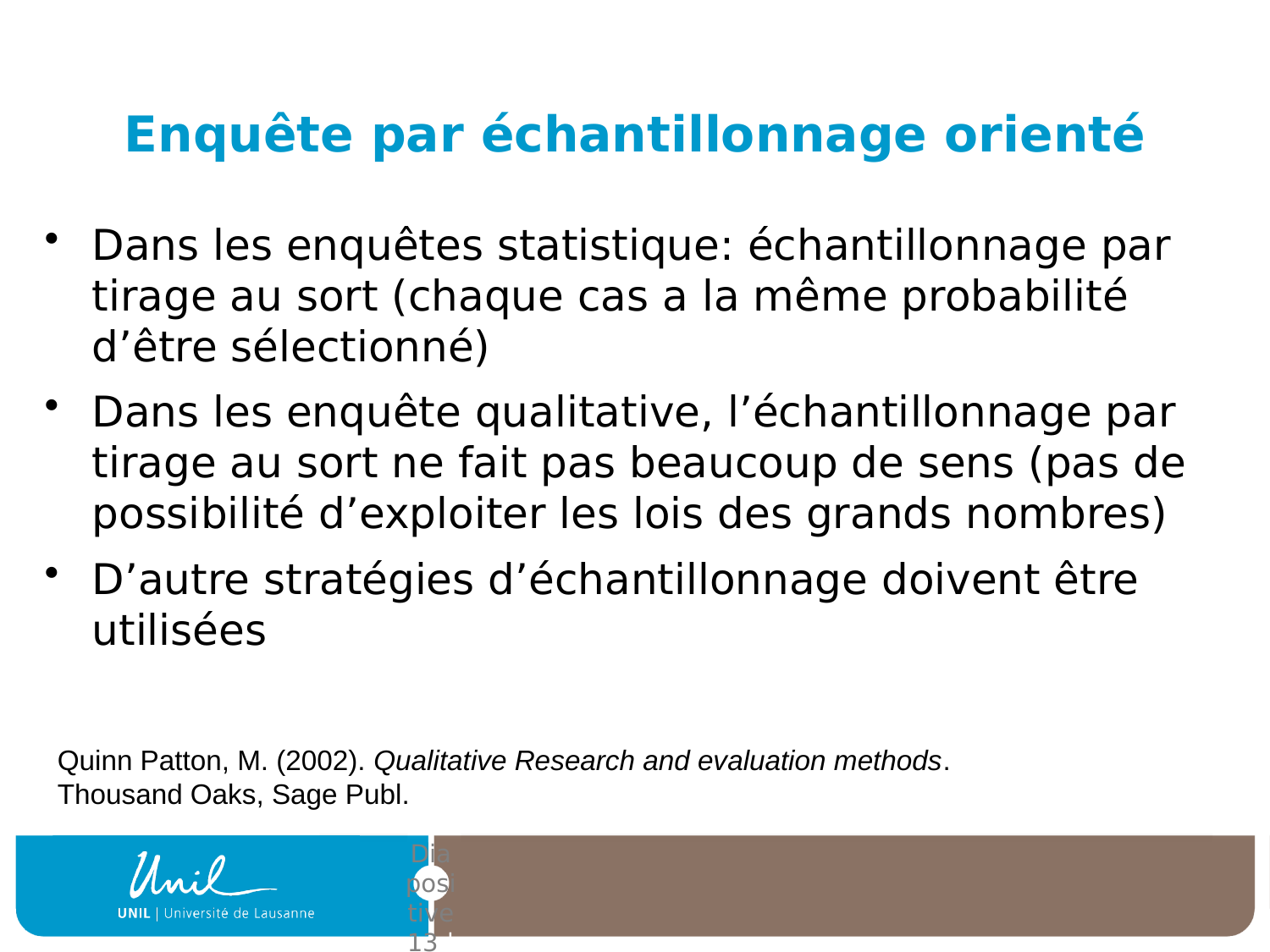

# Enquête par échantillonnage orienté
Dans les enquêtes statistique: échantillonnage par tirage au sort (chaque cas a la même probabilité d’être sélectionné)
Dans les enquête qualitative, l’échantillonnage par tirage au sort ne fait pas beaucoup de sens (pas de possibilité d’exploiter les lois des grands nombres)
D’autre stratégies d’échantillonnage doivent être utilisées
Quinn Patton, M. (2002). Qualitative Research and evaluation methods. Thousand Oaks, Sage Publ.
| Diapositive 13 |